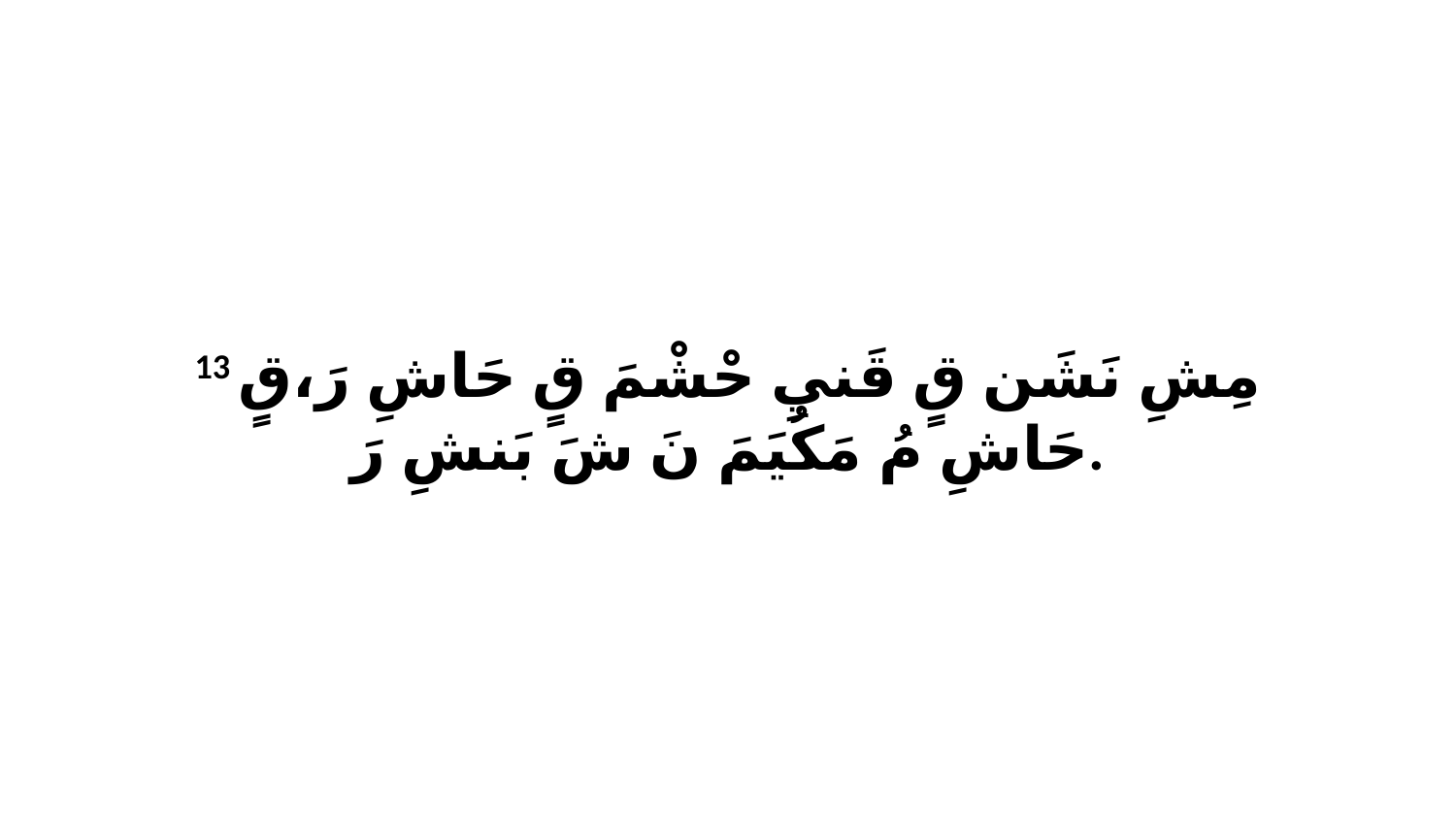

13 مِشِ نَشَن قٍ قَنيِ حْشْمَ قٍ حَاشِ رَ،قٍ حَاشِ مُ مَكُيَمَ نَ شَ بَنشِ رَ.